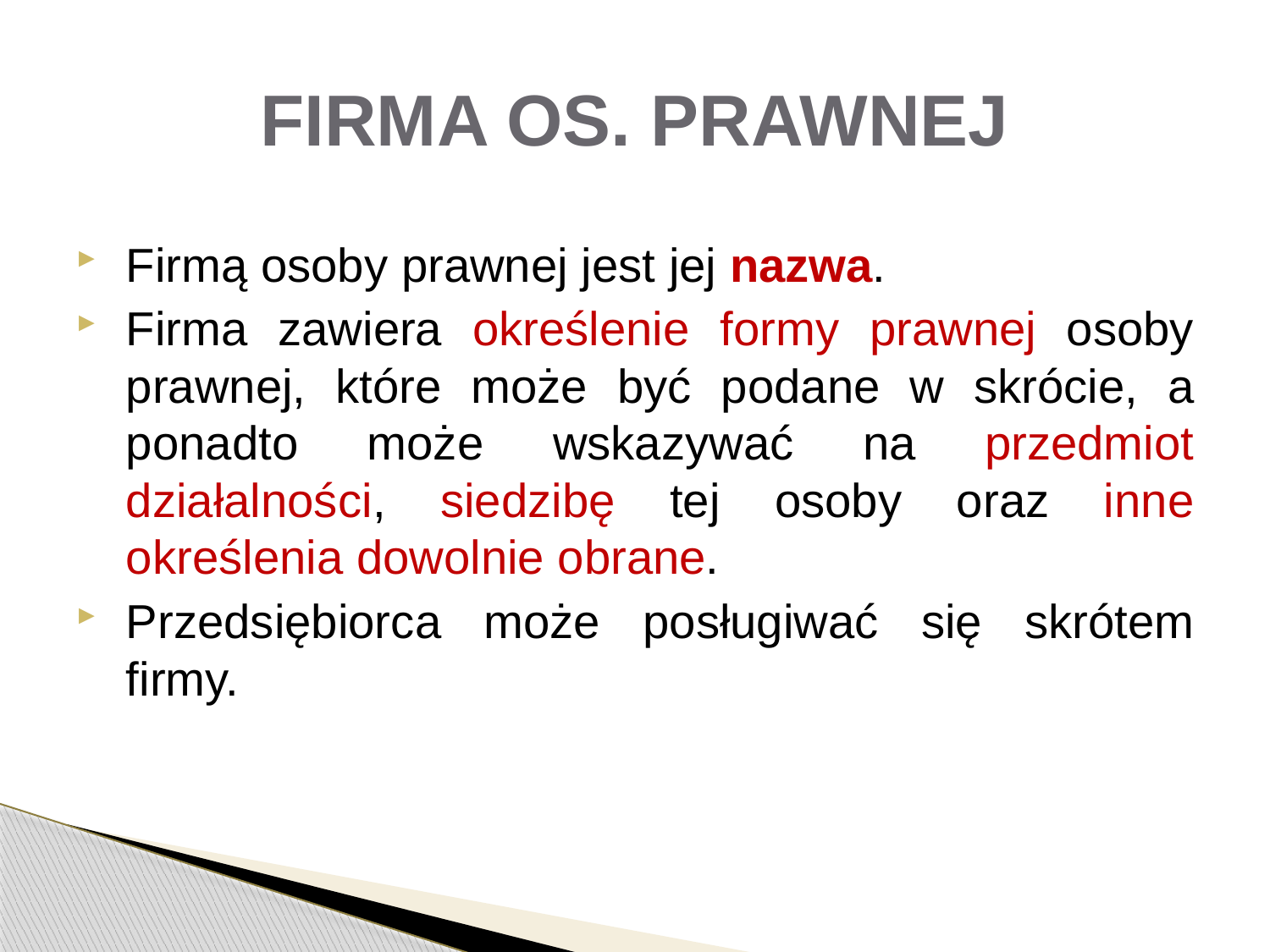

# FIRMA OS. PRAWNEJ
Firmą osoby prawnej jest jej nazwa.
Firma zawiera określenie formy prawnej osoby prawnej, które może być podane w skrócie, a ponadto może wskazywać na przedmiot działalności, siedzibę tej osoby oraz inne określenia dowolnie obrane.
Przedsiębiorca może posługiwać się skrótem firmy.